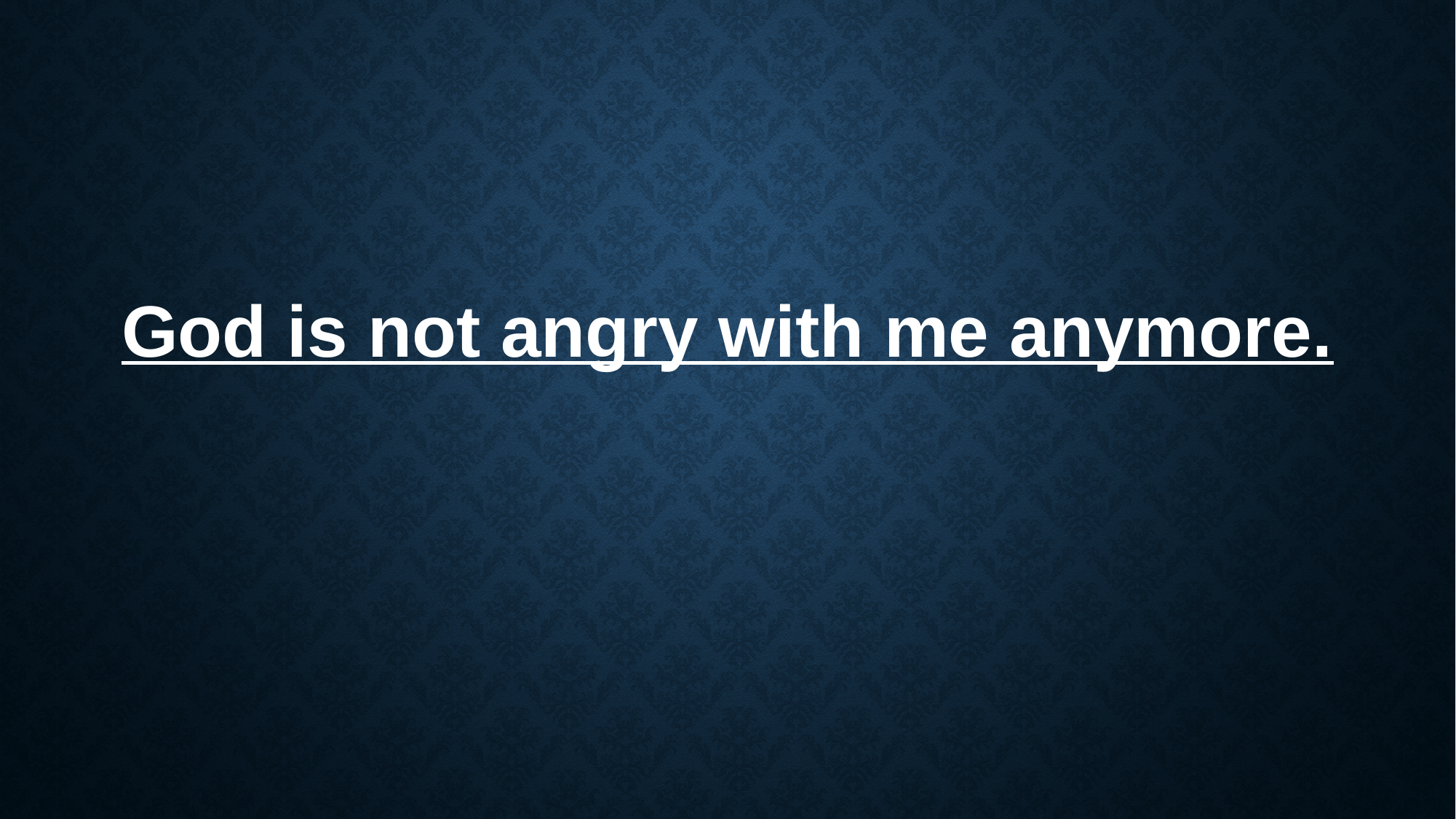

God is not angry with me anymore.